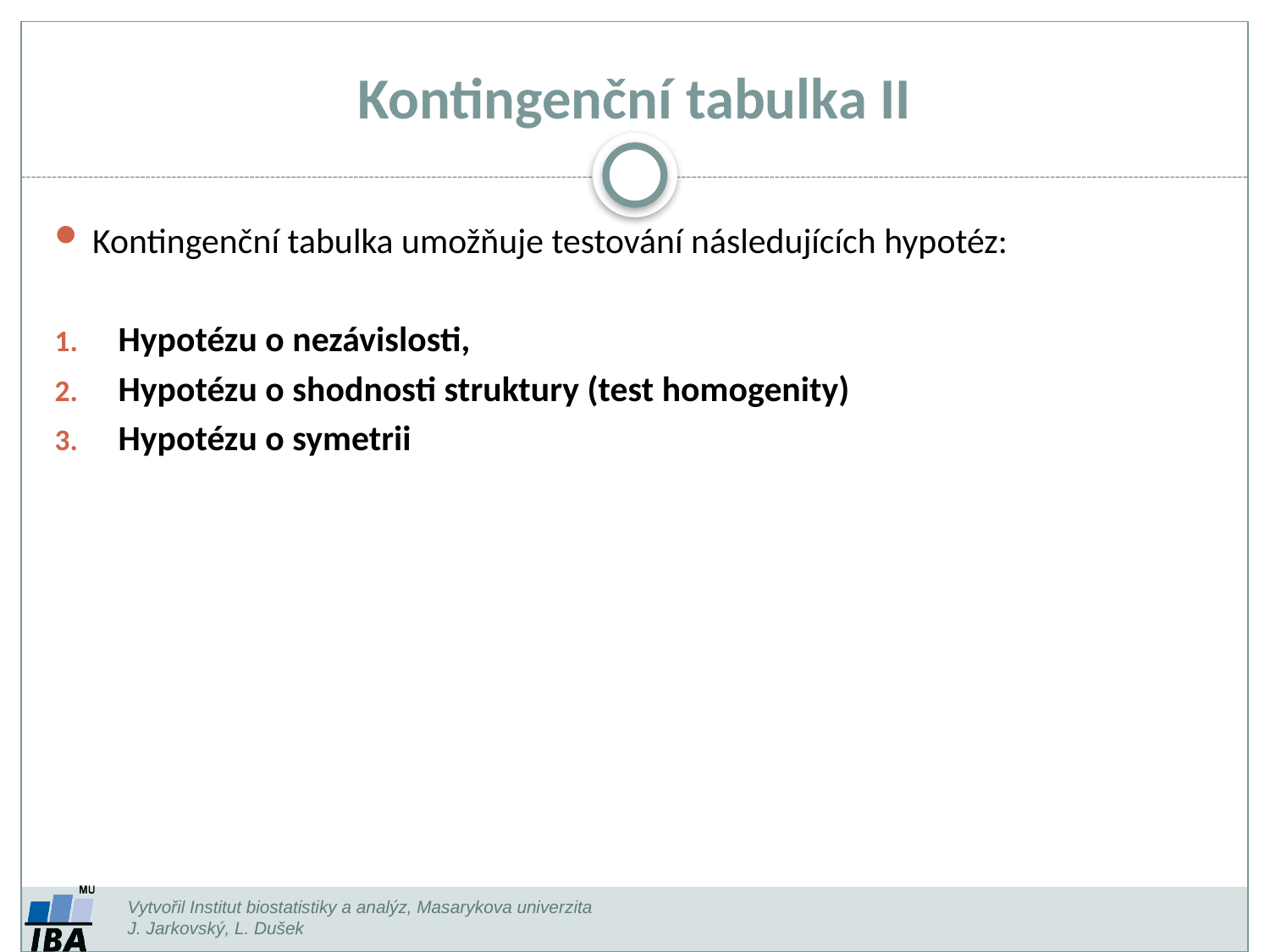

# Kontingenční tabulka II
Kontingenční tabulka umožňuje testování následujících hypotéz:

Hypotézu o nezávislosti,
Hypotézu o shodnosti struktury (test homogenity)
Hypotézu o symetrii

Vytvořil Institut biostatistiky a analýz, Masarykova univerzita
J. Jarkovský, L. Dušek